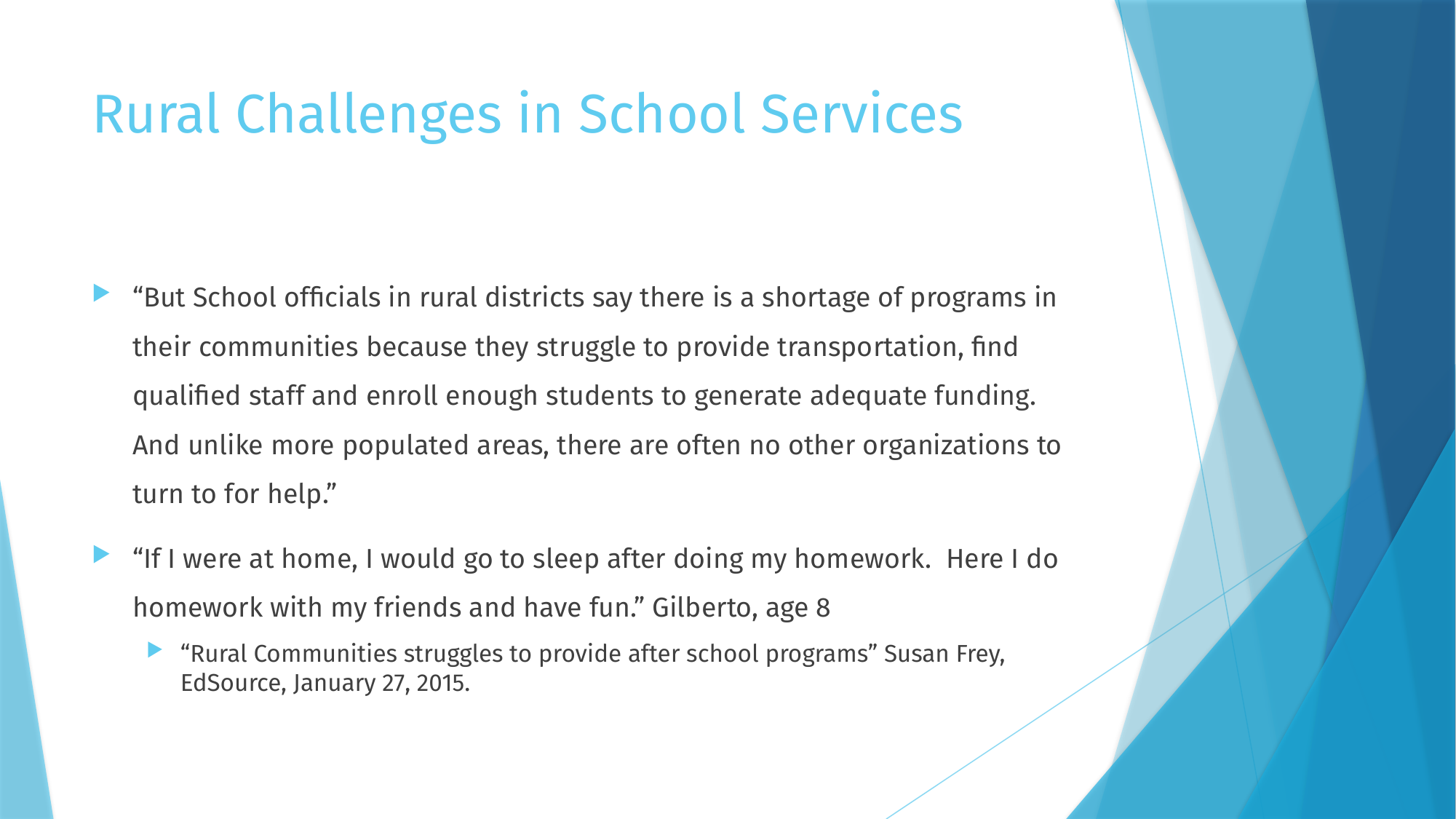

# Rural Challenges in School Services
“But School officials in rural districts say there is a shortage of programs in their communities because they struggle to provide transportation, find qualified staff and enroll enough students to generate adequate funding.  And unlike more populated areas, there are often no other organizations to turn to for help.”
“If I were at home, I would go to sleep after doing my homework.  Here I do homework with my friends and have fun.” Gilberto, age 8
“Rural Communities struggles to provide after school programs” Susan Frey, EdSource, January 27, 2015.